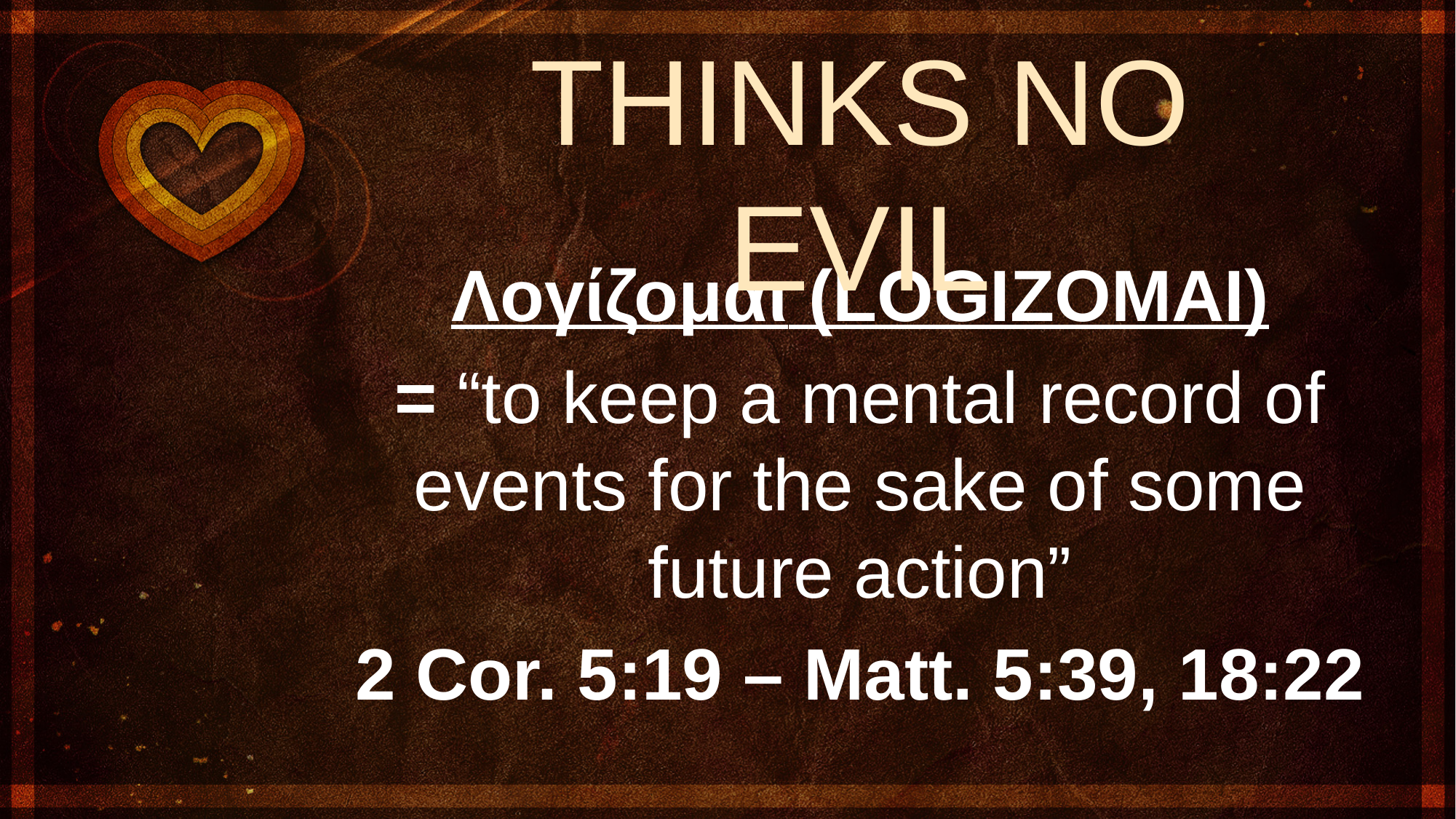

THINKS NO EVIL
Λογίζομαι (LOGIZOMAI)
= “to keep a mental record of events for the sake of some future action”
2 Cor. 5:19 – Matt. 5:39, 18:22